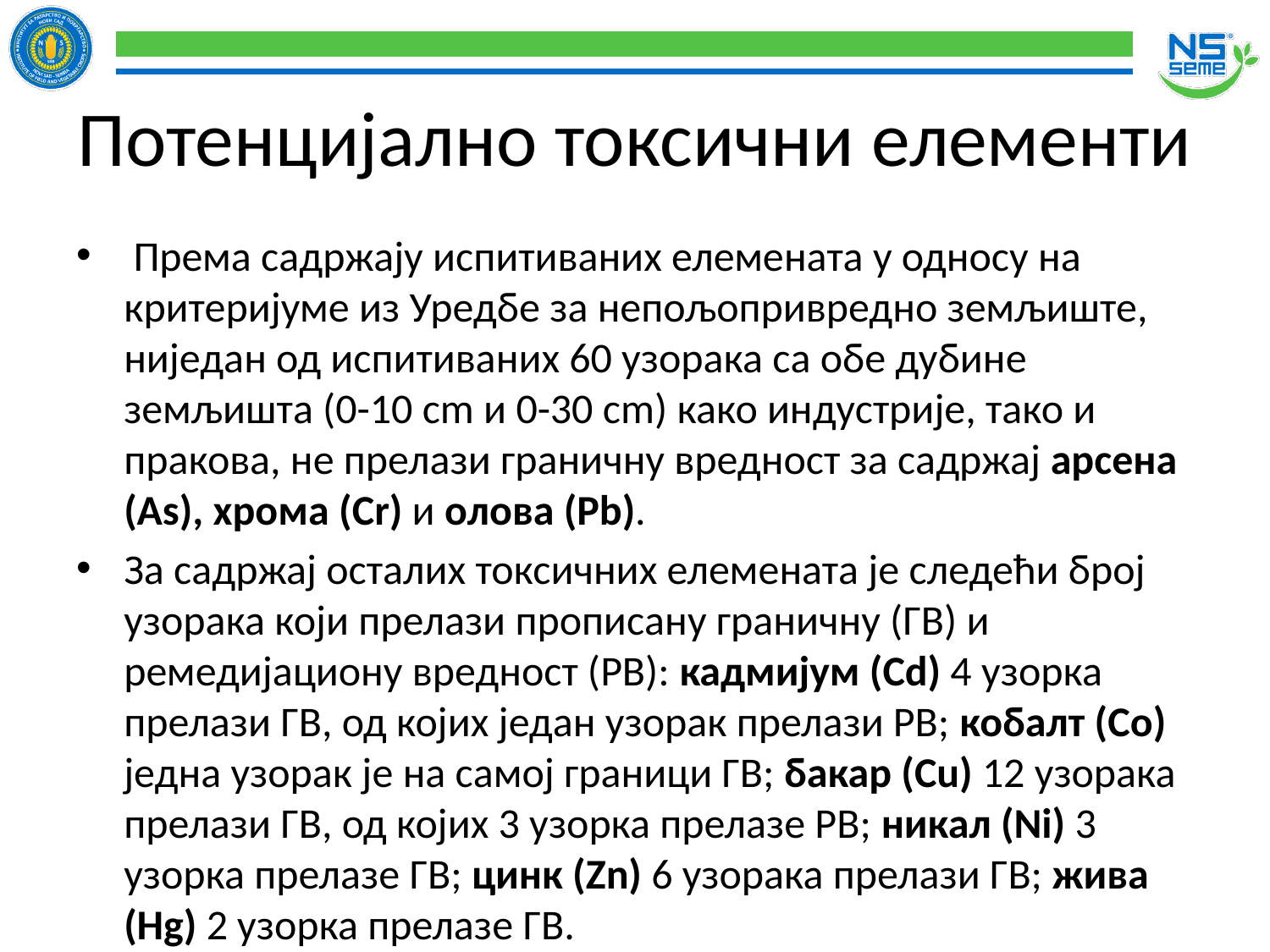

# Потенцијално токсични елементи
 Према садржају испитиваних елемената у односу на критеријуме из Уредбе за непољопривредно земљиште, ниједан од испитиваних 60 узорака са обе дубине земљишта (0-10 cm и 0-30 cm) како индустрије, тако и пракова, не прелази граничну вредност за садржај арсена (As), хрома (Cr) и олова (Pb).
За садржај осталих токсичних елемената је следећи број узорака који прелази прописану граничну (ГВ) и ремедијациону вредност (РВ): кадмијум (Cd) 4 узорка прелази ГВ, од којих један узорак прелази РВ; кобалт (Co) једна узорак је на самој граници ГВ; бакар (Cu) 12 узорака прелази ГВ, од којих 3 узорка прелазе РВ; никал (Ni) 3 узорка прелазе ГВ; цинк (Zn) 6 узорака прелази ГВ; жива (Hg) 2 узорка прелазе ГВ.